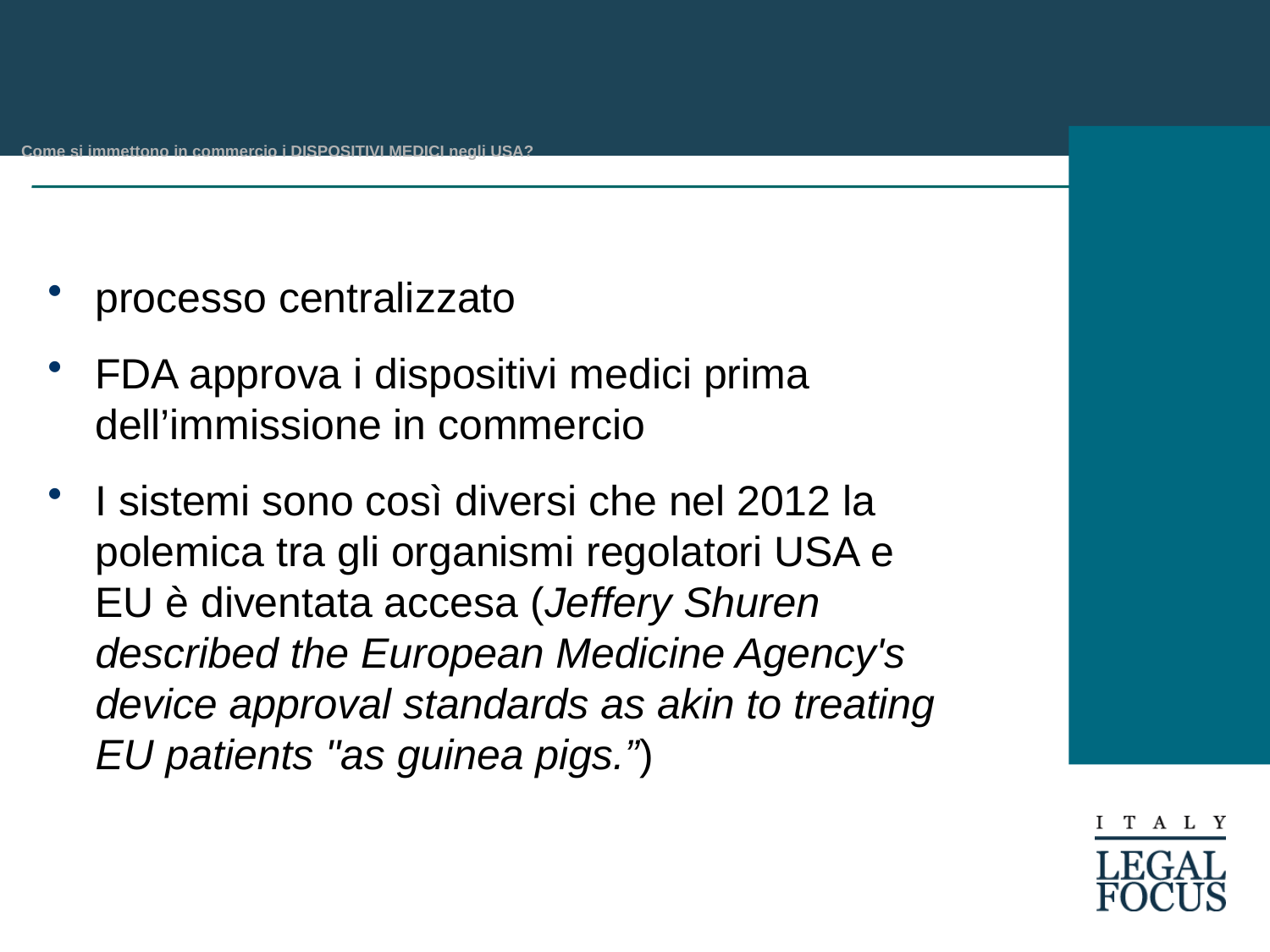

# Come si immettono in commercio i DISPOSITIVI MEDICI negli USA?
processo centralizzato
FDA approva i dispositivi medici prima dell’immissione in commercio
I sistemi sono così diversi che nel 2012 la polemica tra gli organismi regolatori USA e EU è diventata accesa (Jeffery Shuren  described the European Medicine Agency's device approval standards as akin to treating EU patients "as guinea pigs.”)